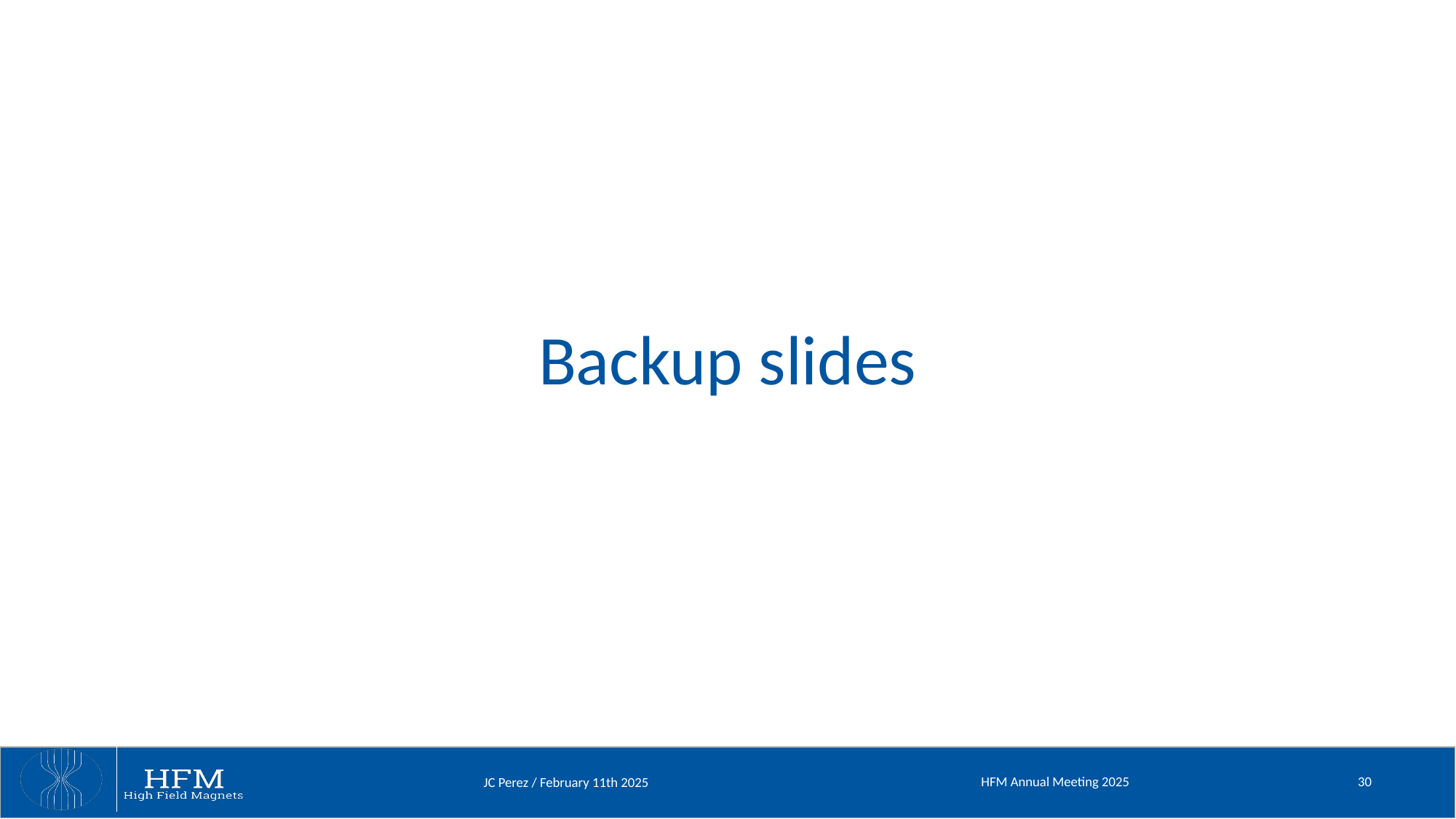

# Backup slides
HFM Annual Meeting 2025
30
JC Perez / February 11th 2025